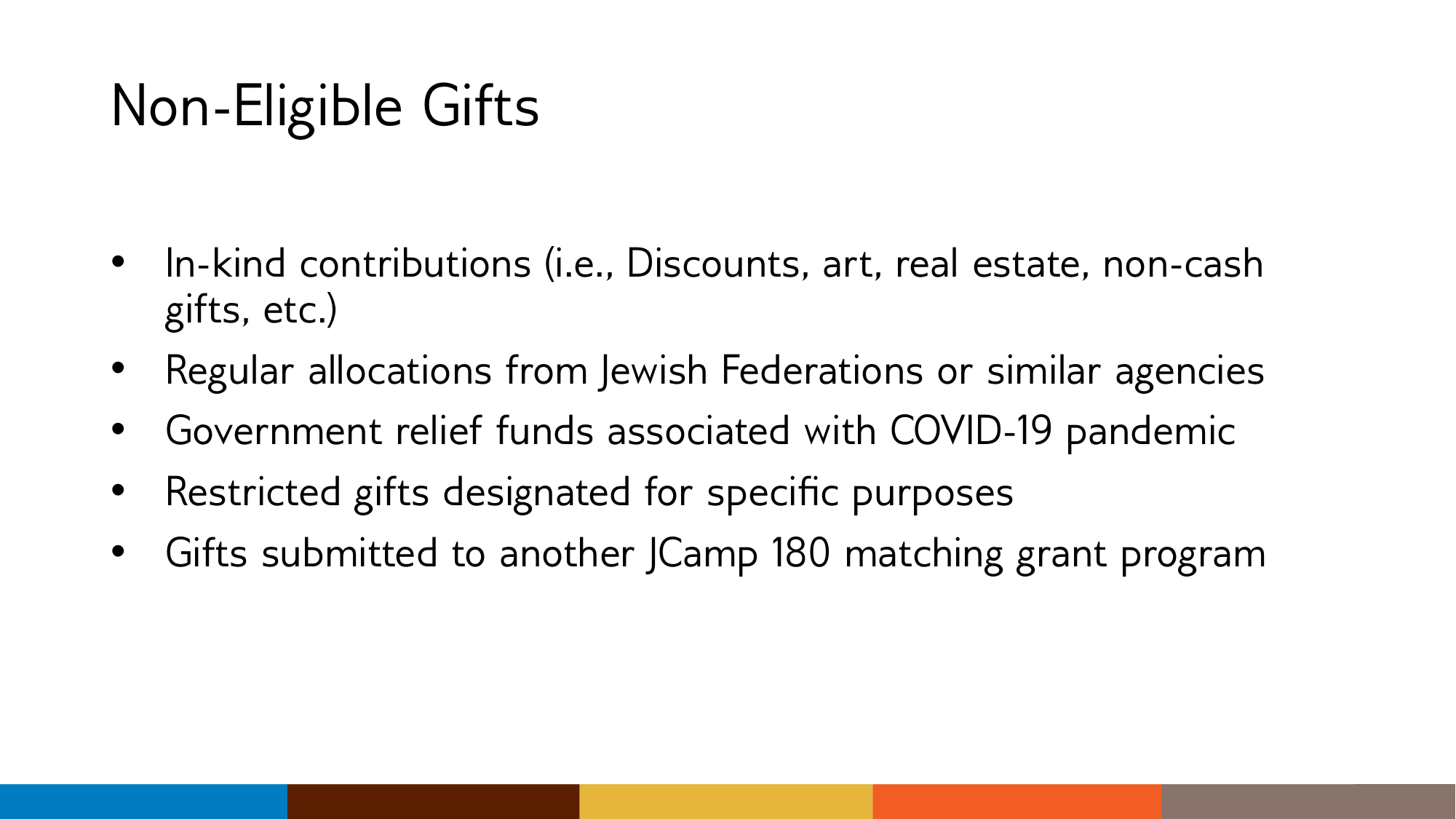

# Non-Eligible Gifts
In-kind contributions (i.e., Discounts, art, real estate, non-cash gifts, etc.)
Regular allocations from Jewish Federations or similar agencies
Government relief funds associated with COVID-19 pandemic
Restricted gifts designated for specific purposes
Gifts submitted to another JCamp 180 matching grant program